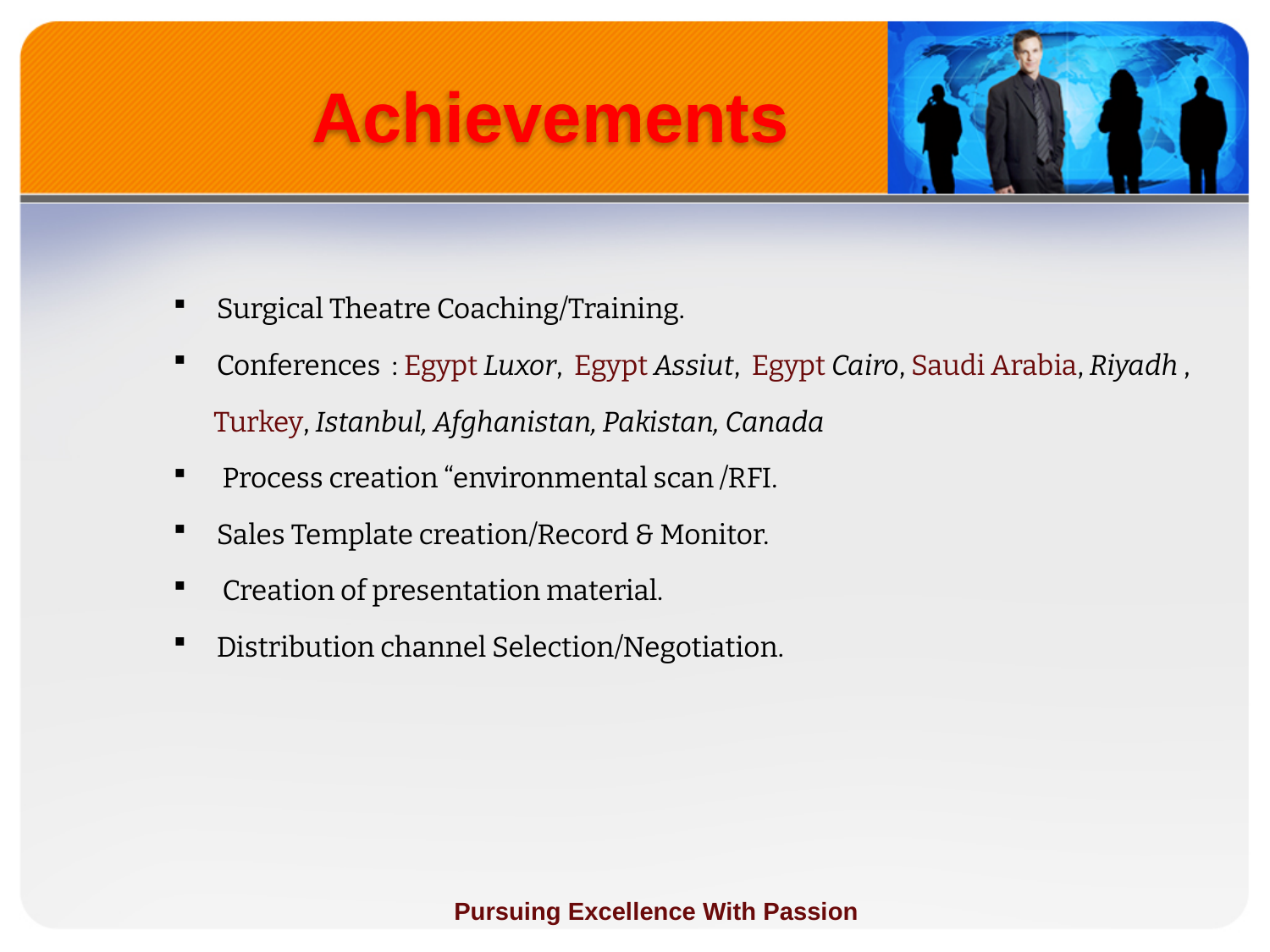

# Achievements

  Surgical Theatre Coaching/Training.
  Conferences  : Egypt Luxor,  Egypt Assiut,  Egypt Cairo, Saudi Arabia, Riyadh ,
       Turkey, Istanbul, Afghanistan, Pakistan, Canada
   Process creation “environmental scan /RFI.
  Sales Template creation/Record & Monitor.
   Creation of presentation material.
  Distribution channel Selection/Negotiation.
Pursuing Excellence With Passion